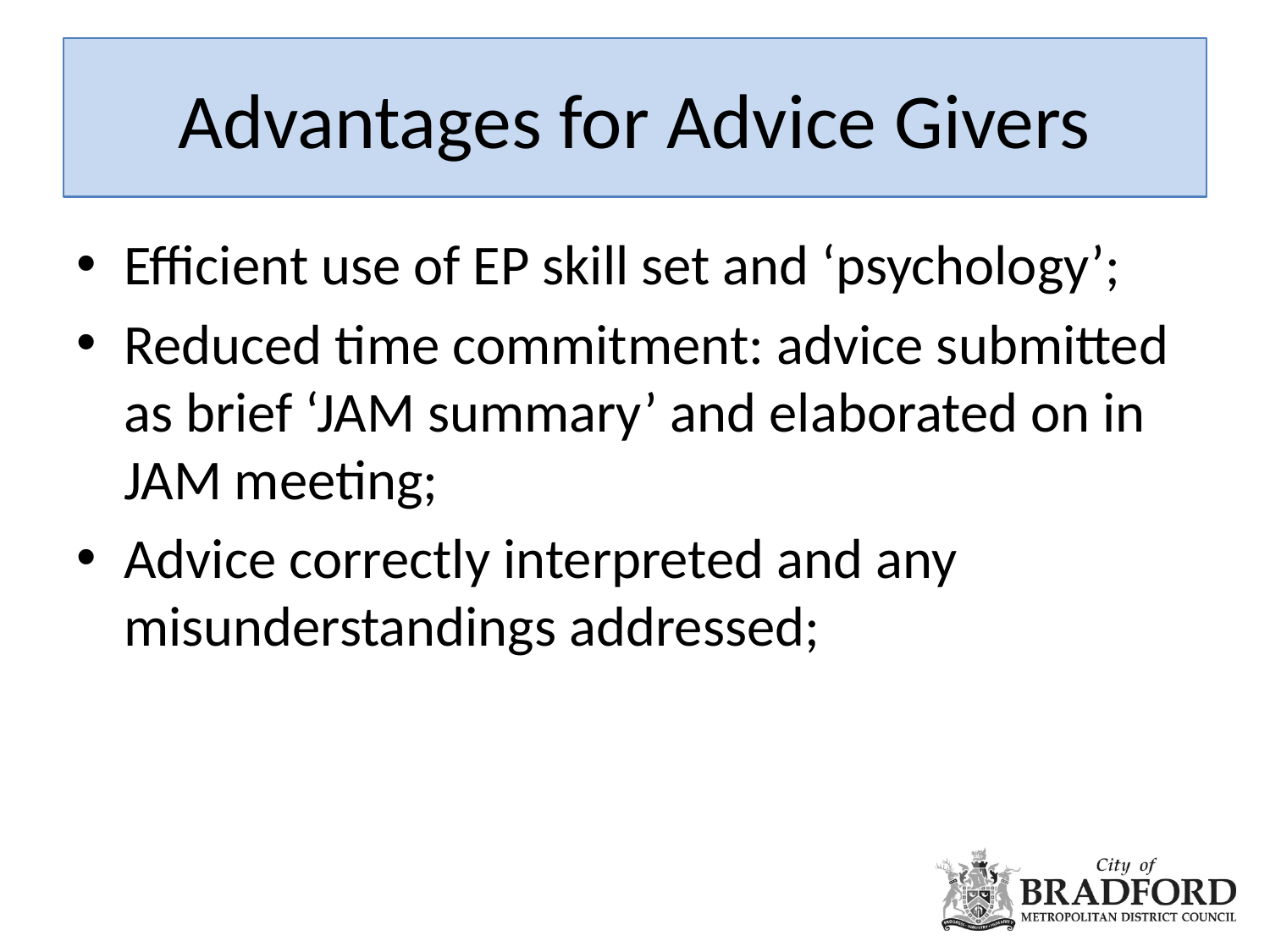

# Advantages for Advice Givers
Efficient use of EP skill set and ‘psychology’;
Reduced time commitment: advice submitted as brief ‘JAM summary’ and elaborated on in JAM meeting;
Advice correctly interpreted and any misunderstandings addressed;